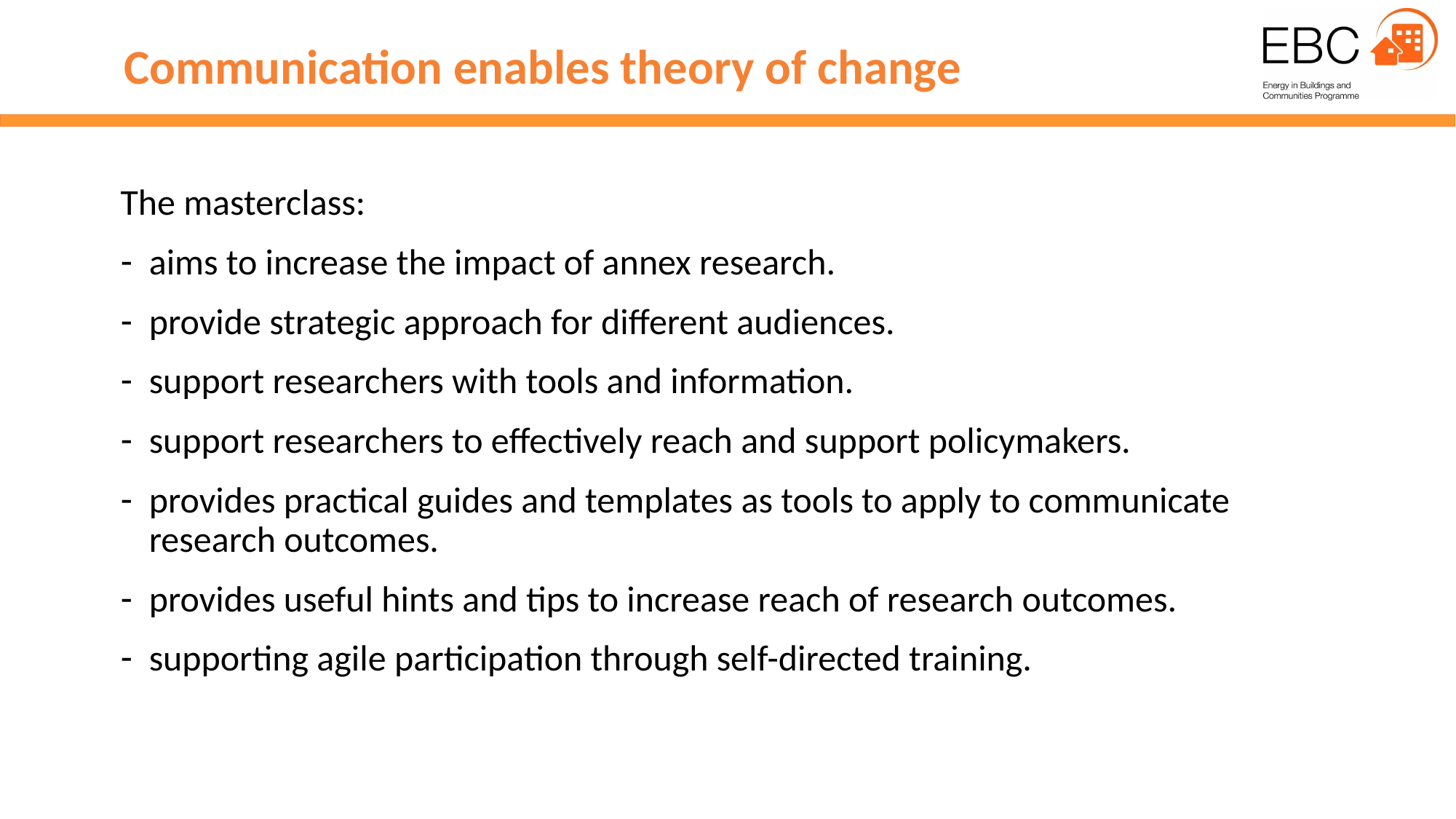

Communication enables theory of change
The masterclass:
aims to increase the impact of annex research.
provide strategic approach for different audiences.
support researchers with tools and information.
support researchers to effectively reach and support policymakers.
provides practical guides and templates as tools to apply to communicate research outcomes.
provides useful hints and tips to increase reach of research outcomes.
supporting agile participation through self-directed training.